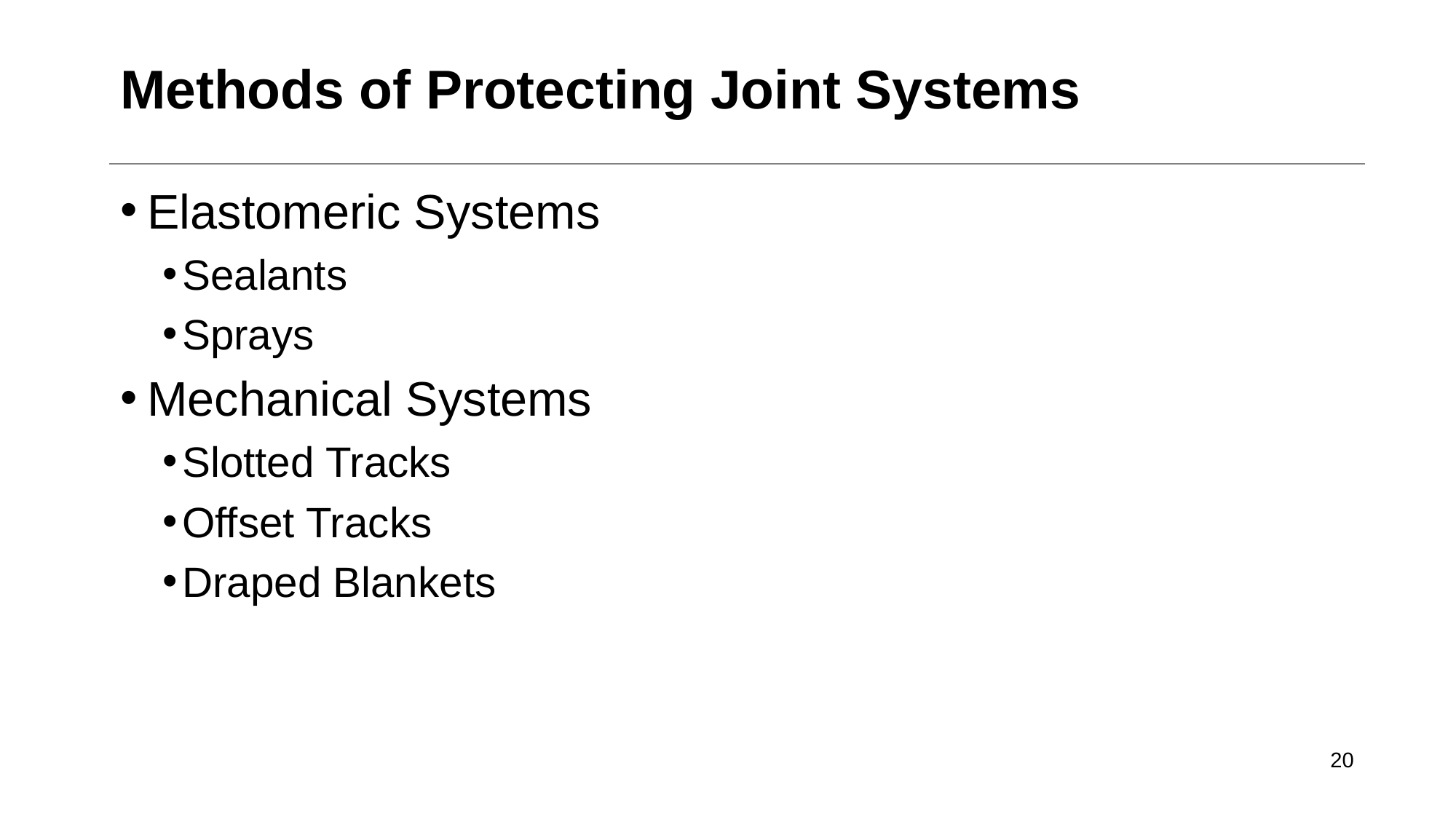

# Methods of Protecting Joint Systems
Elastomeric Systems
Sealants
Sprays
Mechanical Systems
Slotted Tracks
Offset Tracks
Draped Blankets
20